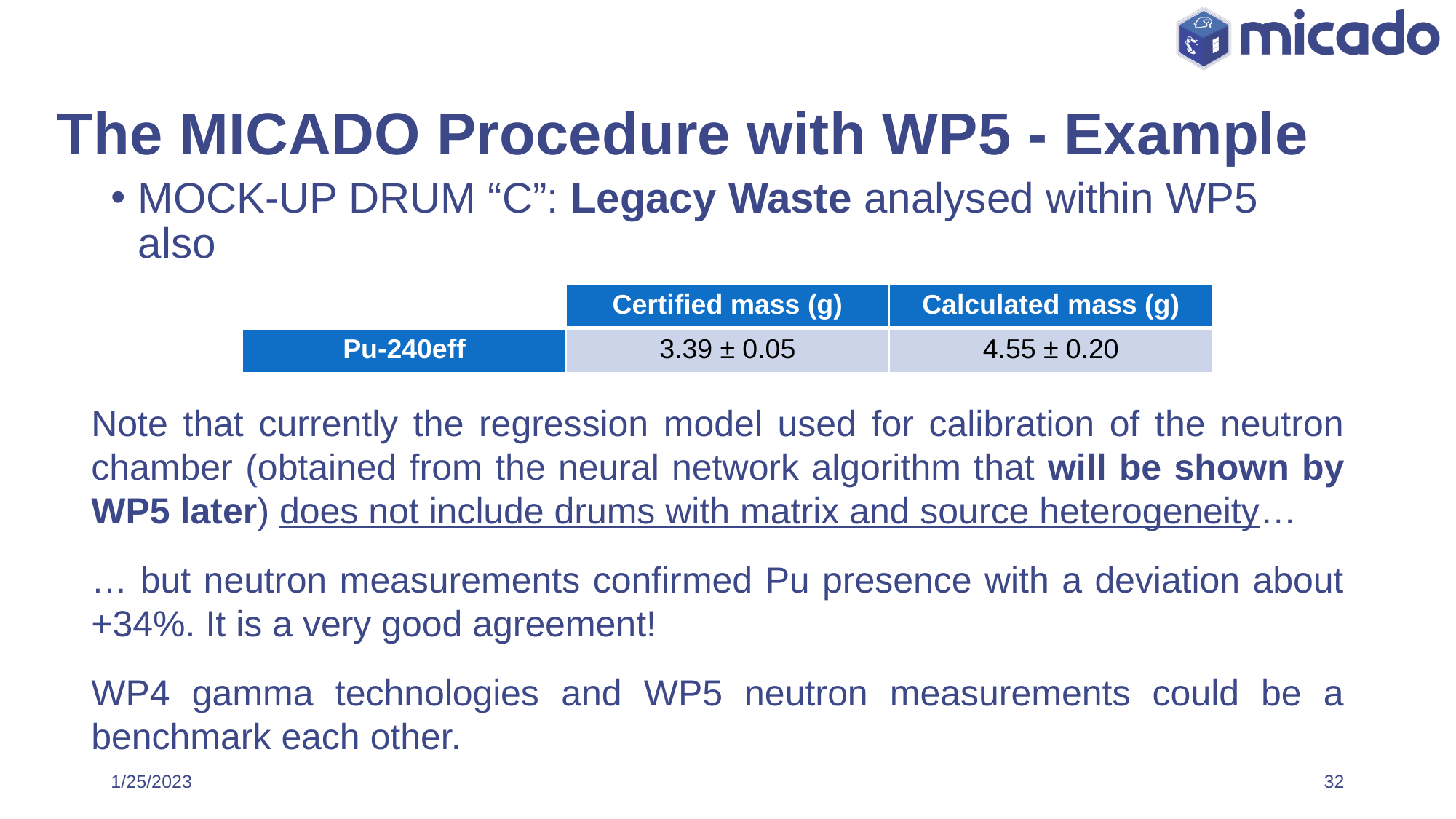

The MICADO Procedure with WP5 - Example
MOCK-UP DRUM “C”: Legacy Waste analysed within WP5 also
|  | Certified mass (g) | Calculated mass (g) |
| --- | --- | --- |
| Pu-240eff | 3.39 ± 0.05 | 4.55 ± 0.20 |
Note that currently the regression model used for calibration of the neutron chamber (obtained from the neural network algorithm that will be shown by WP5 later) does not include drums with matrix and source heterogeneity…

… but neutron measurements confirmed Pu presence with a deviation about +34%. It is a very good agreement!

WP4 gamma technologies and WP5 neutron measurements could be a benchmark each other.

1/25/2023
32